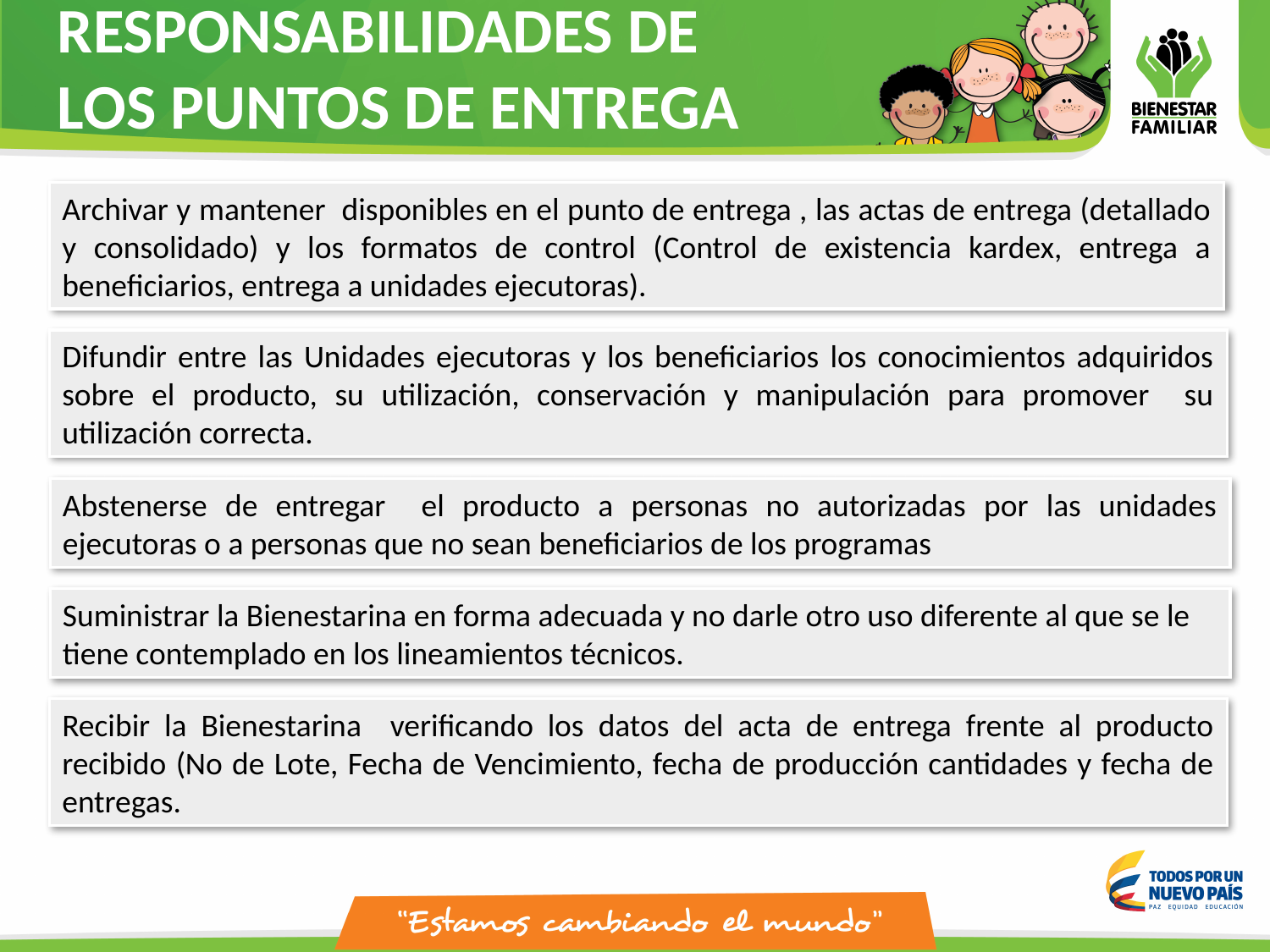

RESPONSABILIDADES DE
LOS PUNTOS DE ENTREGA
Archivar y mantener  disponibles en el punto de entrega , las actas de entrega (detallado y consolidado) y los formatos de control (Control de existencia kardex, entrega a beneficiarios, entrega a unidades ejecutoras).
Difundir entre las Unidades ejecutoras y los beneficiarios los conocimientos adquiridos sobre el producto, su utilización, conservación y manipulación para promover  su utilización correcta.
Abstenerse de entregar  el producto a personas no autorizadas por las unidades ejecutoras o a personas que no sean beneficiarios de los programas
Suministrar la Bienestarina en forma adecuada y no darle otro uso diferente al que se le
tiene contemplado en los lineamientos técnicos.
Recibir la Bienestarina  verificando los datos del acta de entrega frente al producto recibido (No de Lote, Fecha de Vencimiento, fecha de producción cantidades y fecha de entregas.